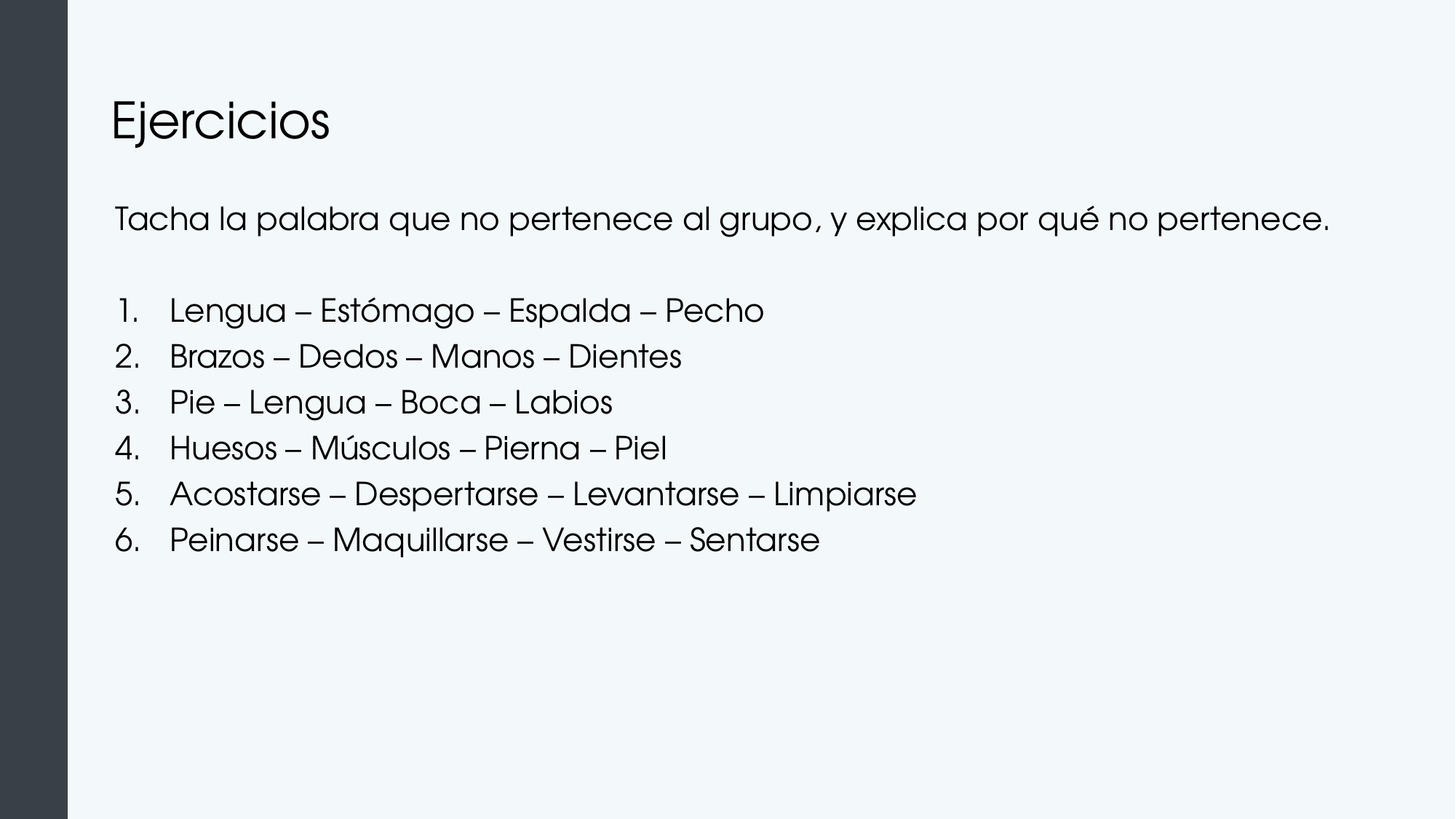

# Ejercicios
Tacha la palabra que no pertenece al grupo, y explica por qué no pertenece.

Lengua – Estómago – Espalda – Pecho
Brazos – Dedos – Manos – Dientes
Pie – Lengua – Boca – Labios
Huesos – Músculos – Pierna – Piel
Acostarse – Despertarse – Levantarse – Limpiarse
Peinarse – Maquillarse – Vestirse – Sentarse